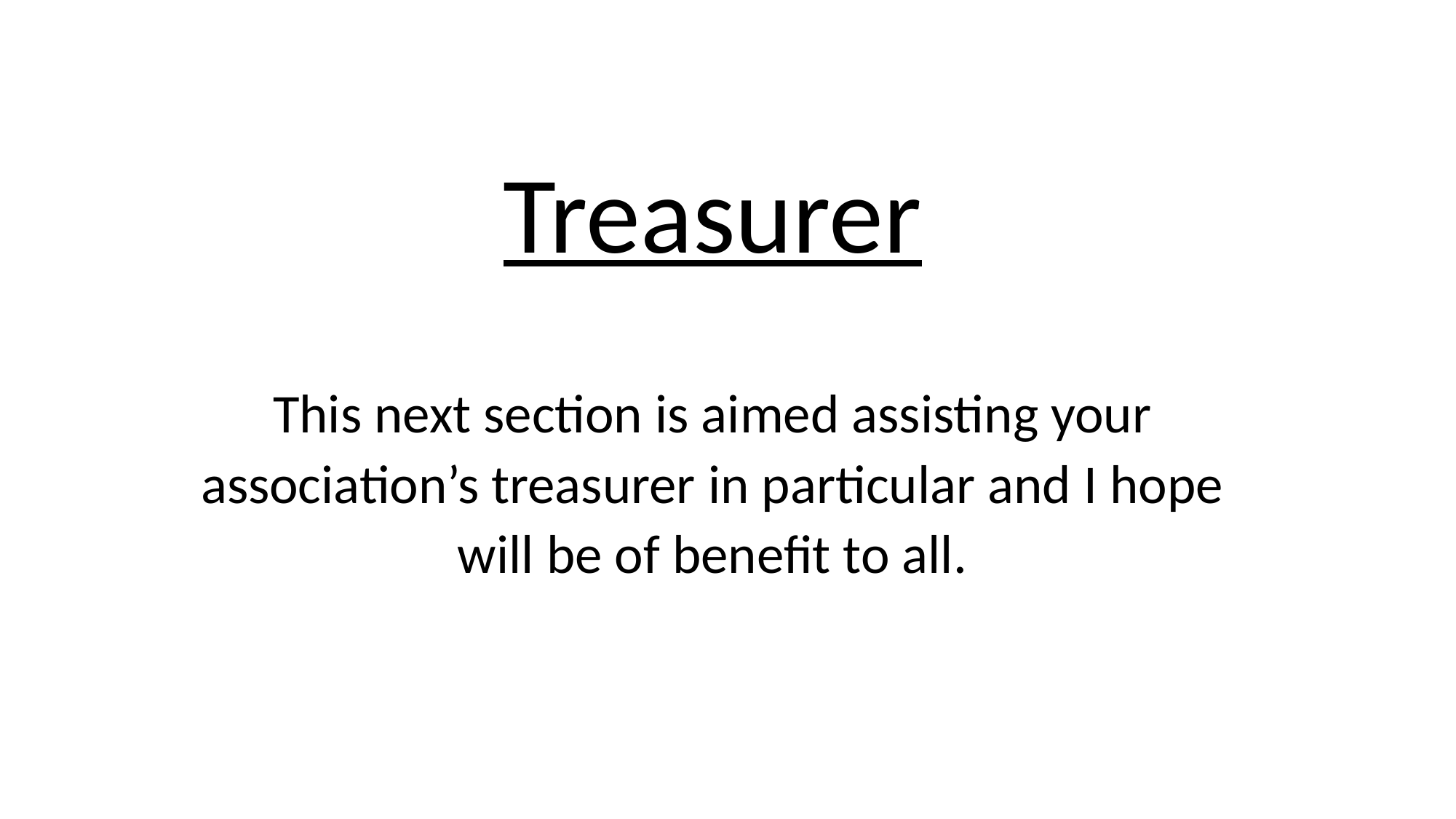

Treasurer
This next section is aimed assisting your association’s treasurer in particular and I hope will be of benefit to all.